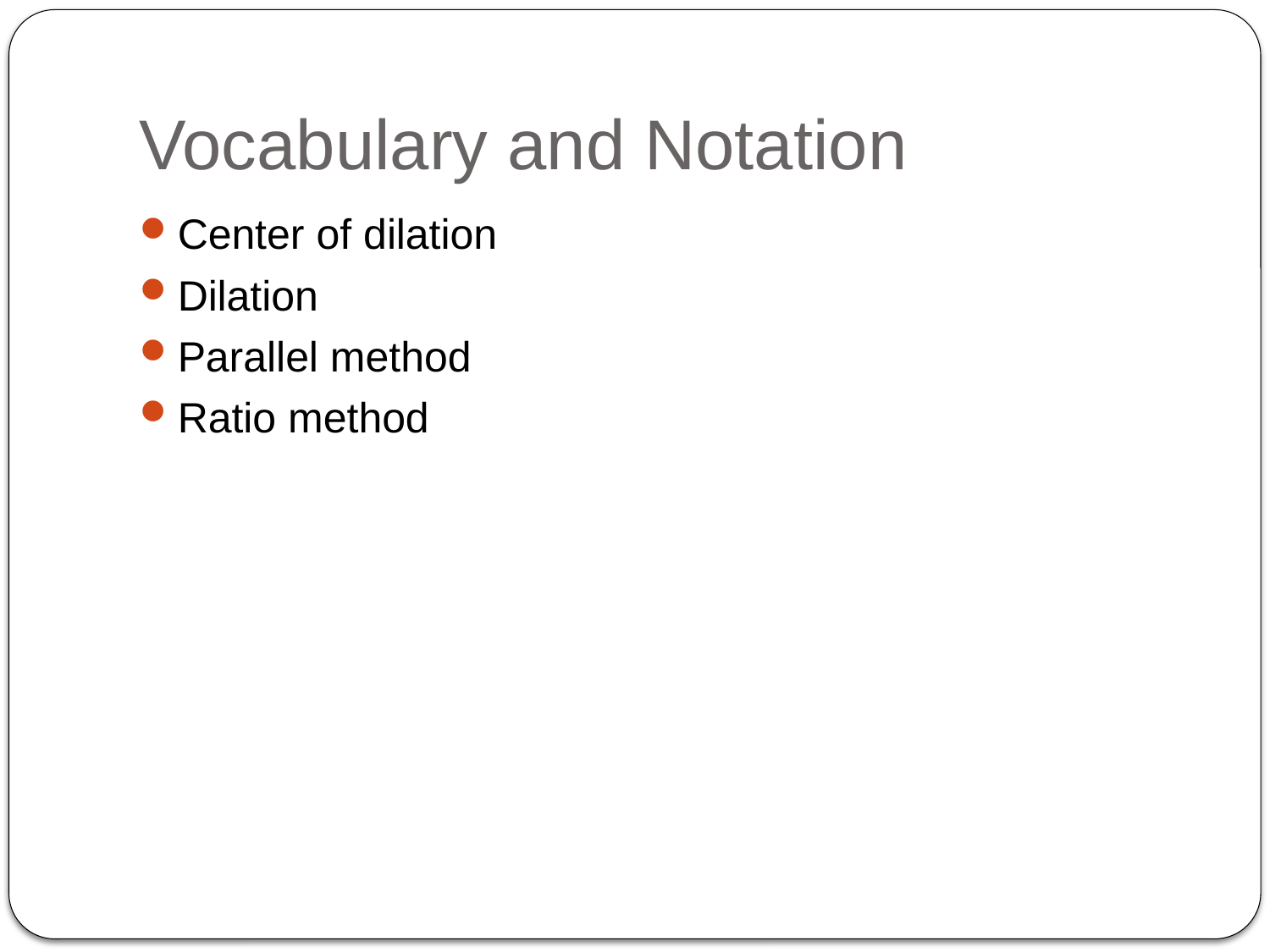

# Vocabulary and Notation
Center of dilation
Dilation
Parallel method
Ratio method